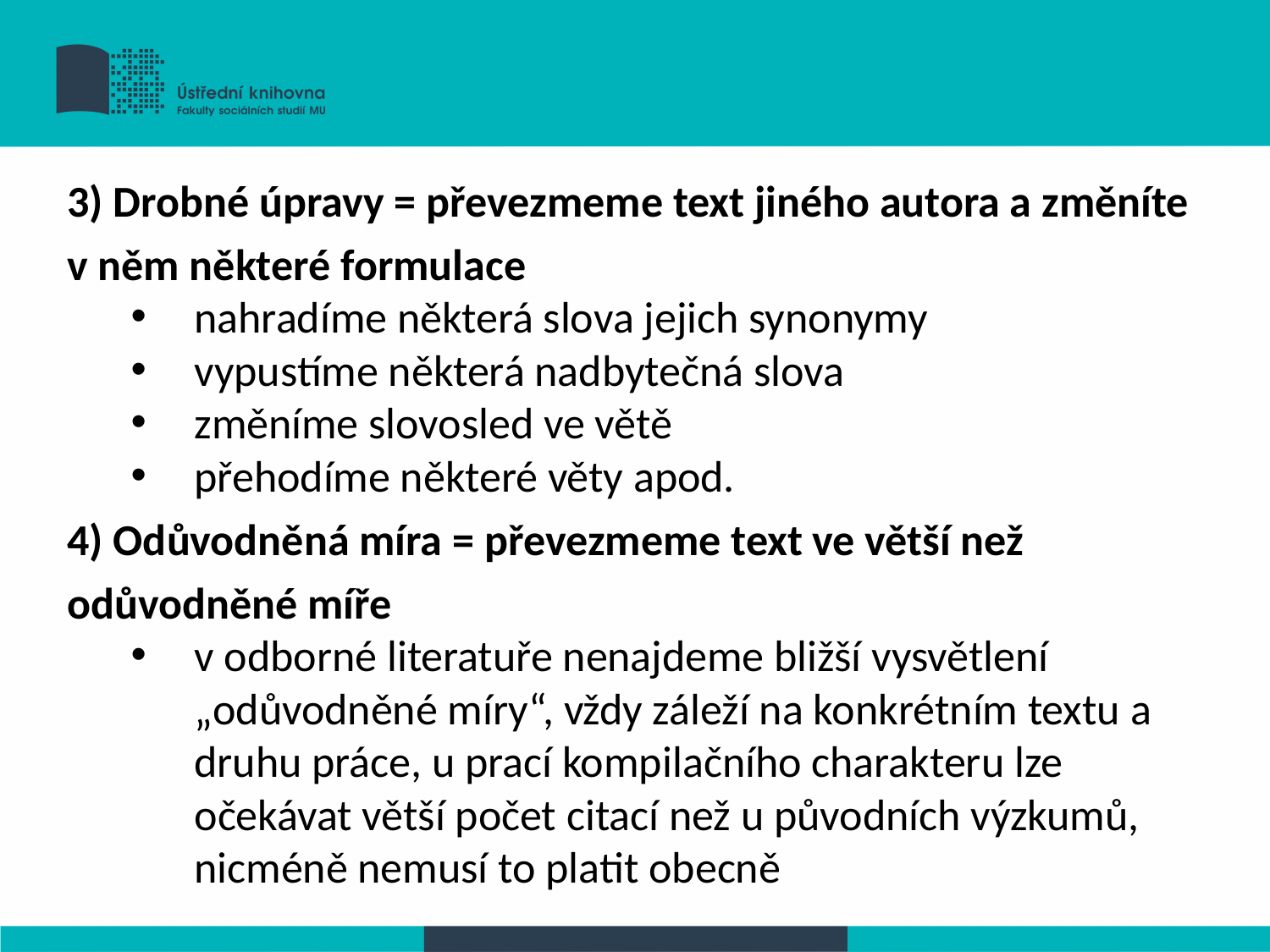

3) Drobné úpravy = převezmeme text jiného autora a změníte v něm některé formulace
nahradíme některá slova jejich synonymy
vypustíme některá nadbytečná slova
změníme slovosled ve větě
přehodíme některé věty apod.
4) Odůvodněná míra = převezmeme text ve větší než odůvodněné míře
v odborné literatuře nenajdeme bližší vysvětlení „odůvodněné míry“, vždy záleží na konkrétním textu a druhu práce, u prací kompilačního charakteru lze očekávat větší počet citací než u původních výzkumů, nicméně nemusí to platit obecně